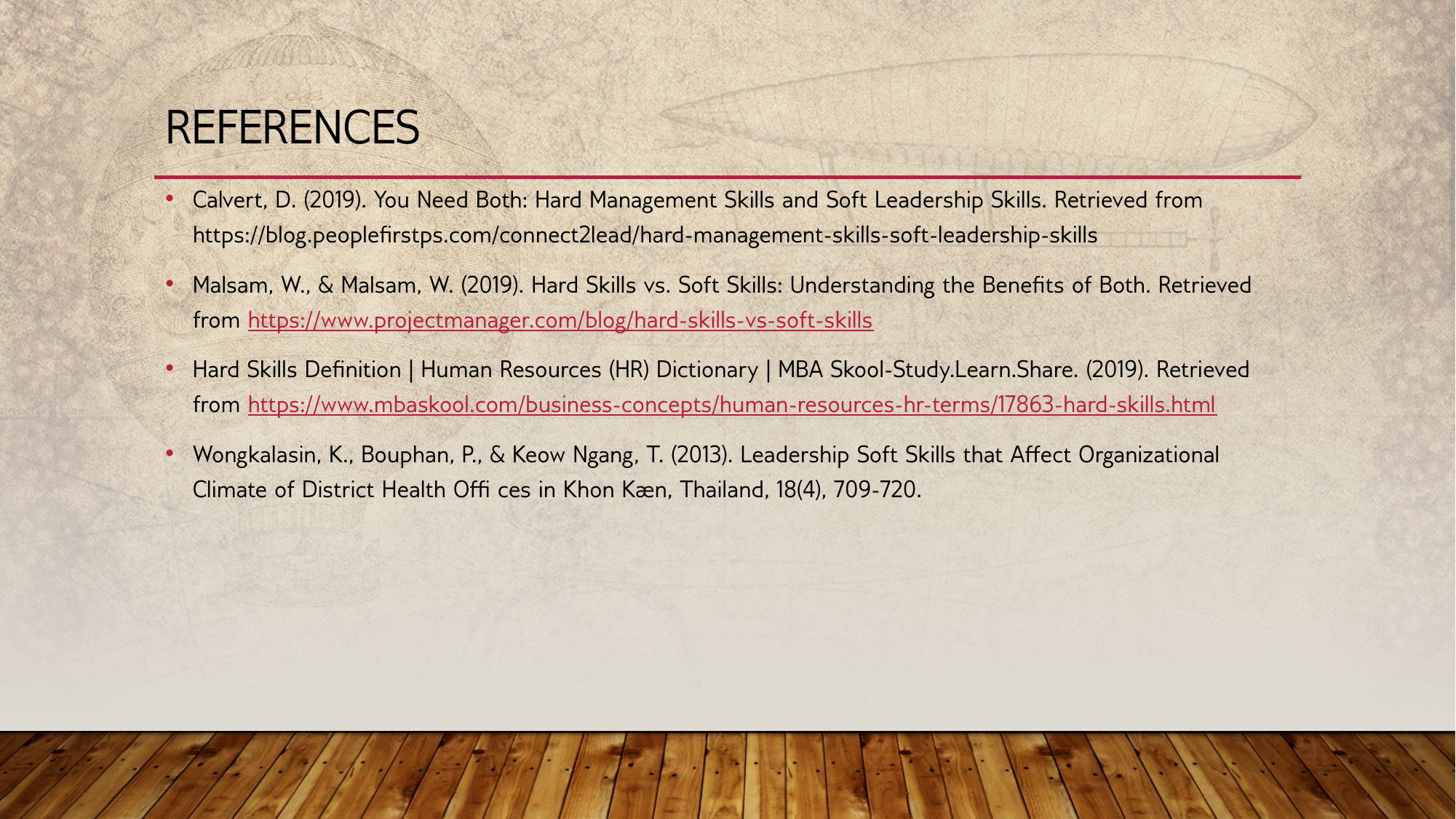

# REFERENCES
Calvert, D. (2019). You Need Both: Hard Management Skills and Soft Leadership Skills. Retrieved from https://blog.peoplefirstps.com/connect2lead/hard-management-skills-soft-leadership-skills
Malsam, W., & Malsam, W. (2019). Hard Skills vs. Soft Skills: Understanding the Benefits of Both. Retrieved from https://www.projectmanager.com/blog/hard-skills-vs-soft-skills
Hard Skills Definition | Human Resources (HR) Dictionary | MBA Skool-Study.Learn.Share. (2019). Retrieved from https://www.mbaskool.com/business-concepts/human-resources-hr-terms/17863-hard-skills.html
Wongkalasin, K., Bouphan, P., & Keow Ngang, T. (2013). Leadership Soft Skills that Affect Organizational Climate of District Health Offi ces in Khon Kaen, Thailand, 18(4), 709-720.